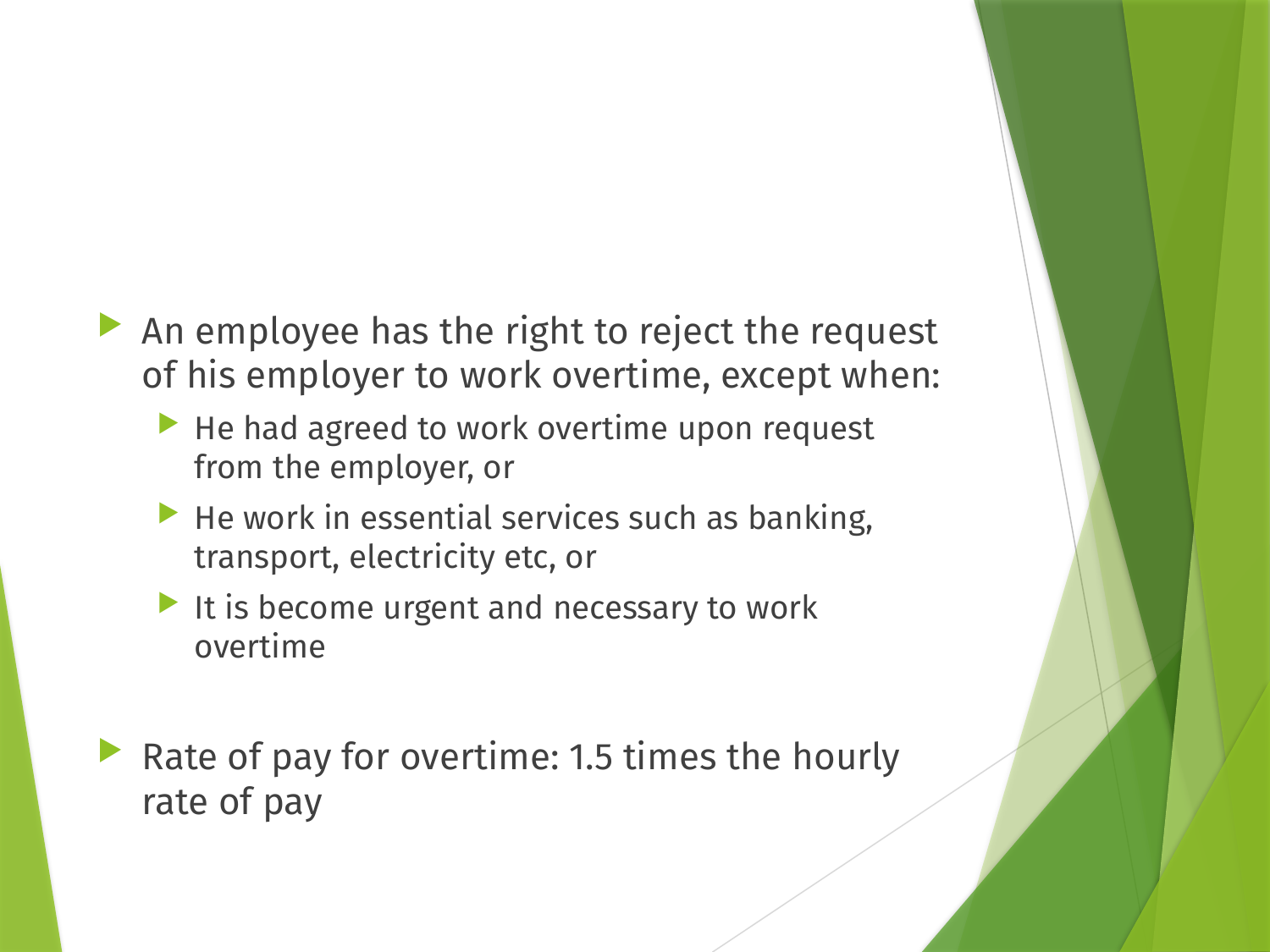

#
An employee has the right to reject the request of his employer to work overtime, except when:
He had agreed to work overtime upon request from the employer, or
He work in essential services such as banking, transport, electricity etc, or
It is become urgent and necessary to work overtime

Rate of pay for overtime: 1.5 times the hourly rate of pay